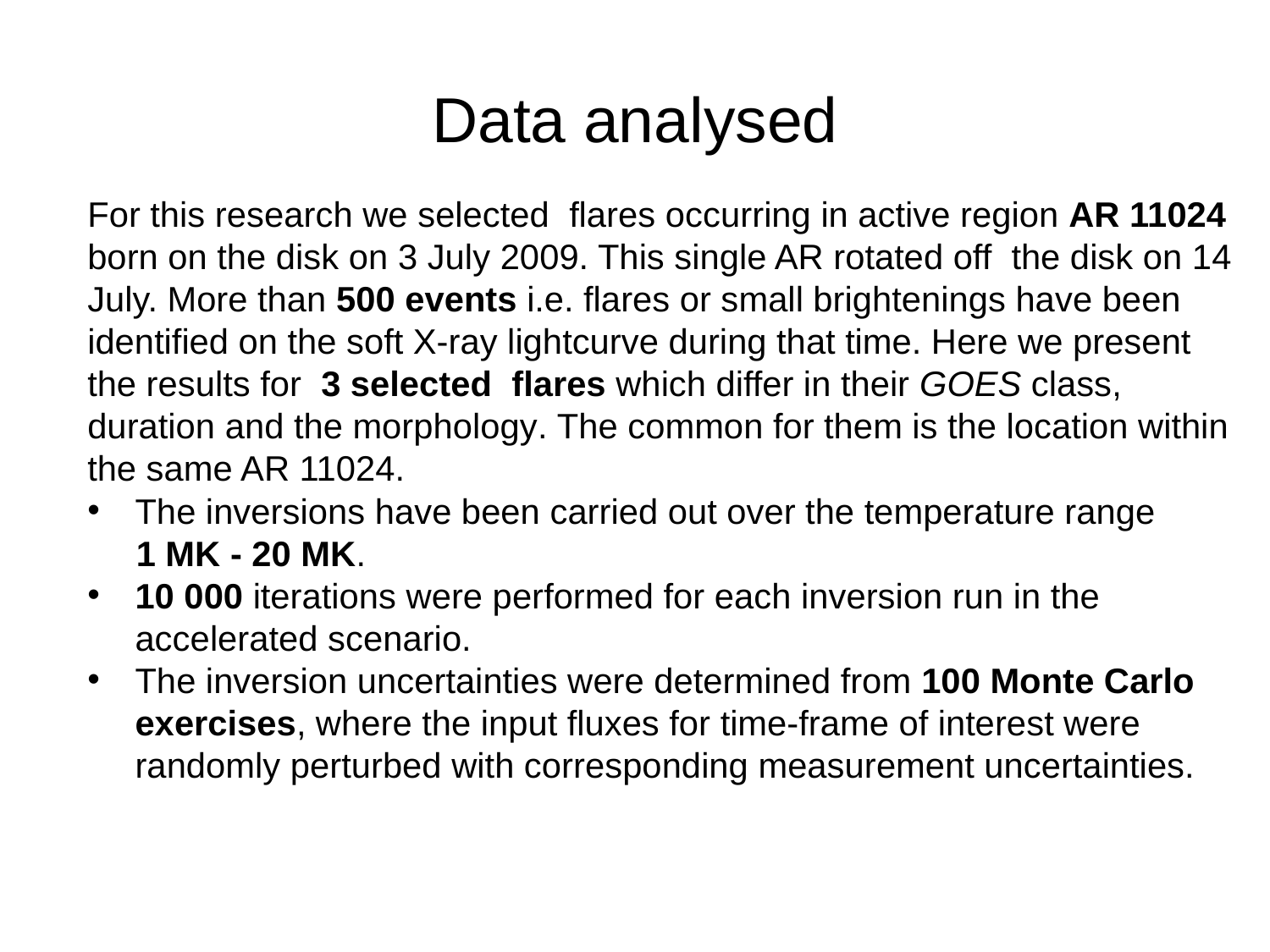

# Data analysed
For this research we selected  flares occurring in active region AR 11024 born on the disk on 3 July 2009. This single AR rotated off  the disk on 14 July. More than 500 events i.e. flares or small brightenings have been identified on the soft X-ray lightcurve during that time. Here we present the results for  3 selected  flares which differ in their GOES class, duration and the morphology. The common for them is the location within the same AR 11024.
The inversions have been carried out over the temperature range
     1 MK - 20 MK.
10 000 iterations were performed for each inversion run in the accelerated scenario.
The inversion uncertainties were determined from 100 Monte Carlo exercises, where the input fluxes for time-frame of interest were randomly perturbed with corresponding measurement uncertainties.